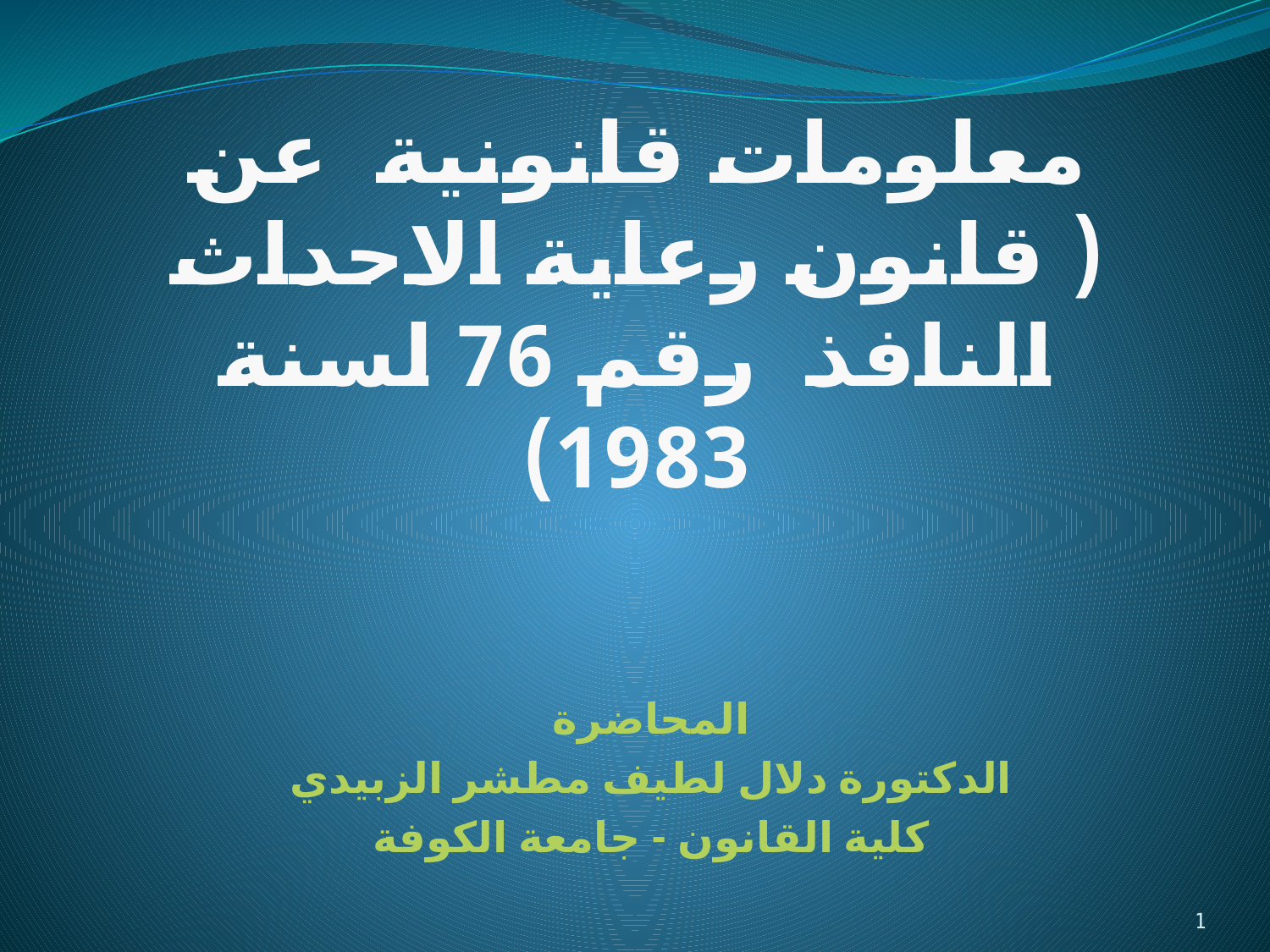

# معلومات قانونية  عن ( قانون رعاية الاحداث النافذ  رقم 76 لسنة 1983)
المحاضرة
الدكتورة دلال لطيف مطشر الزبيدي
كلية القانون - جامعة الكوفة
1